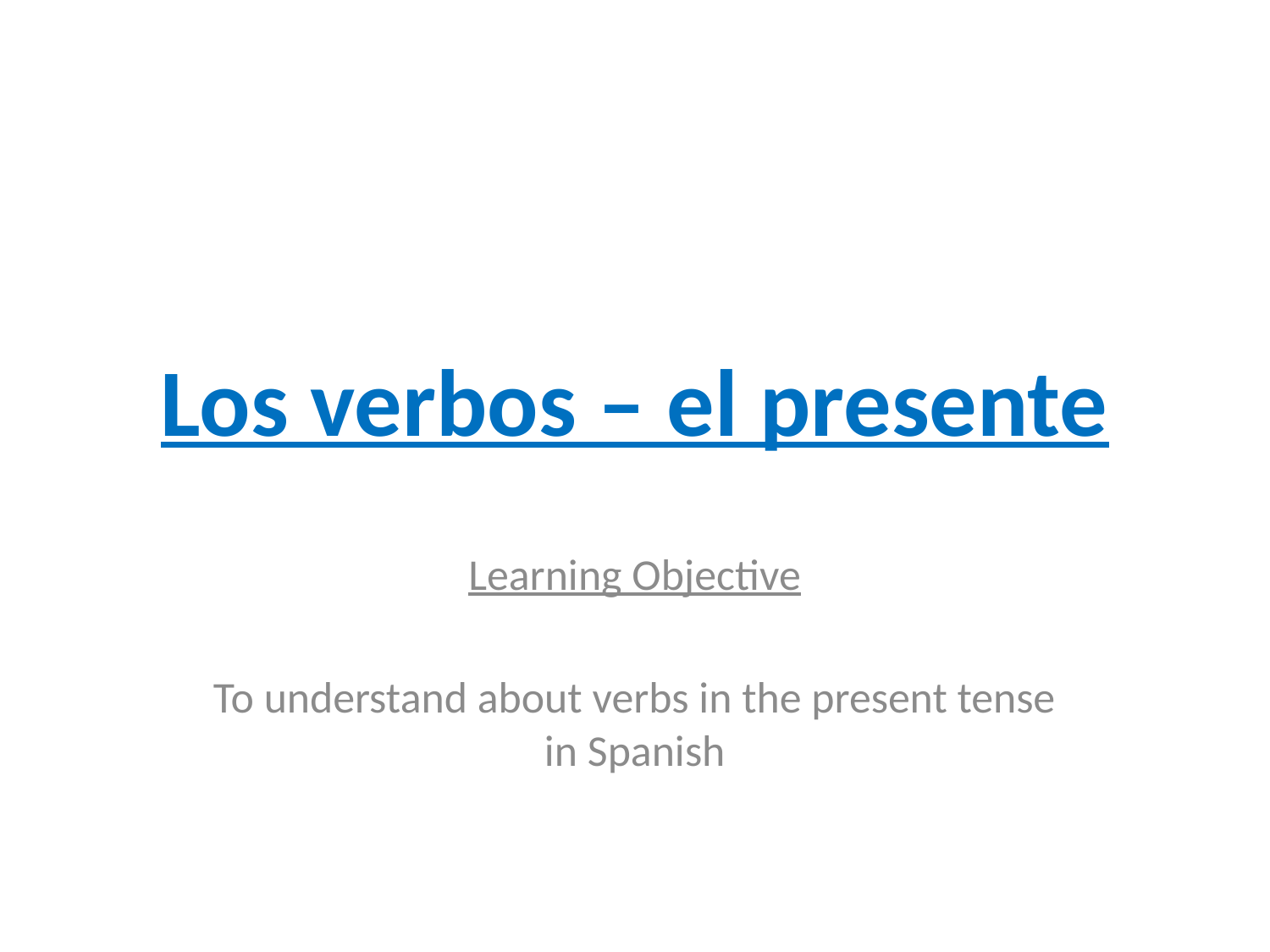

# Los verbos – el presente
Learning Objective

To understand about verbs in the present tense in Spanish